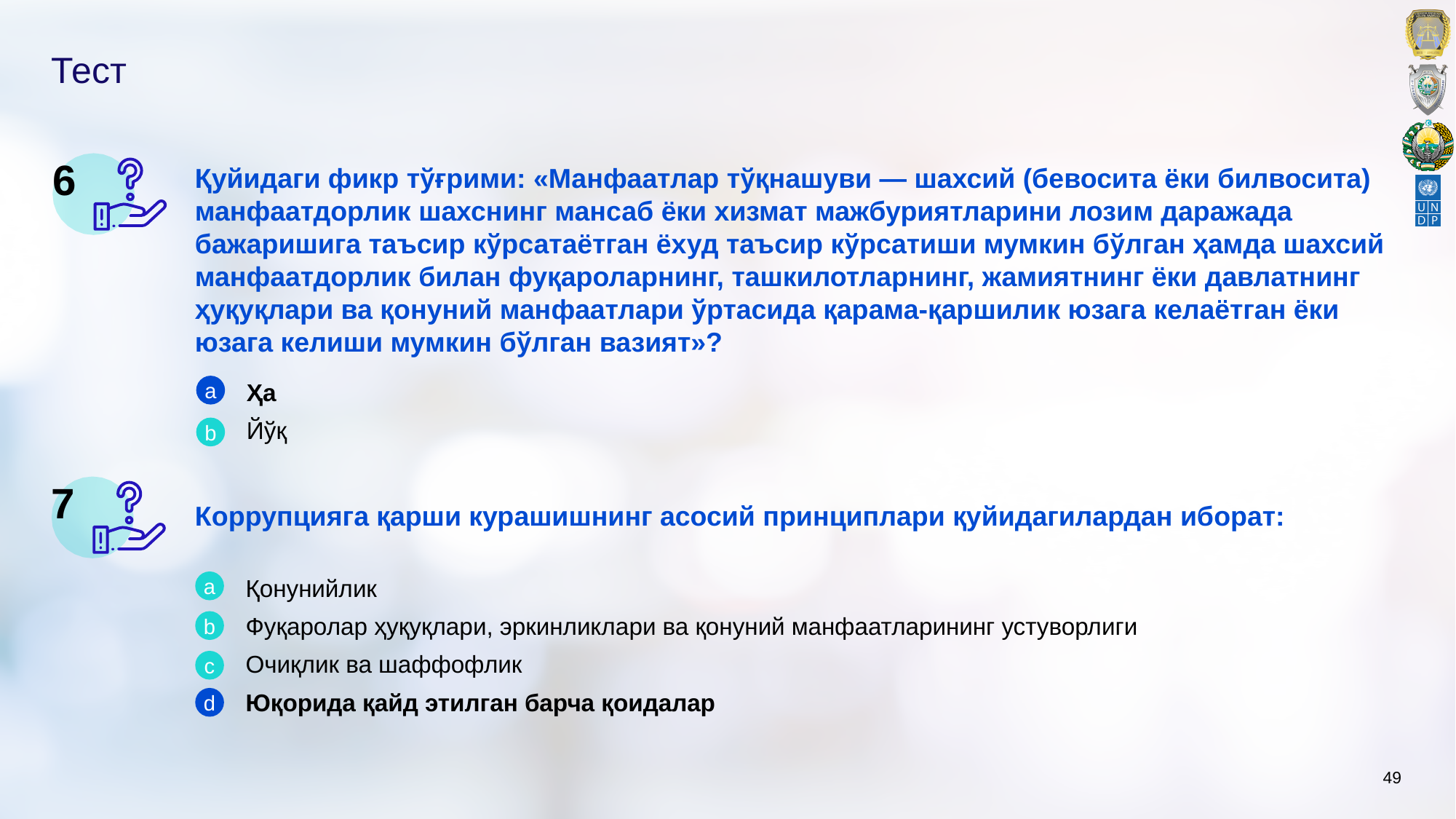

# Тест
6
Қуйидаги фикр тўғрими: «Манфаатлар тўқнашуви — шахсий (бевосита ёки билвосита) манфаатдорлик шахснинг мансаб ёки хизмат мажбуриятларини лозим даражада бажаришига таъсир кўрсатаётган ёхуд таъсир кўрсатиши мумкин бўлган ҳамда шахсий манфаатдорлик билан фуқароларнинг, ташкилотларнинг, жамиятнинг ёки давлатнинг ҳуқуқлари ва қонуний манфаатлари ўртасида қарама-қаршилик юзага келаётган ёки юзага келиши мумкин бўлган вазият»?

a
Ҳа
Йўқ
b
7

Коррупцияга қарши курашишнинг асосий принциплари қуйидагилардан иборат:
a
Қонунийлик
Фуқаролар ҳуқуқлари, эркинликлари ва қонуний манфаатларининг устуворлиги
Очиқлик ва шаффофлик
Юқорида қайд этилган барча қоидалар
b
c
d